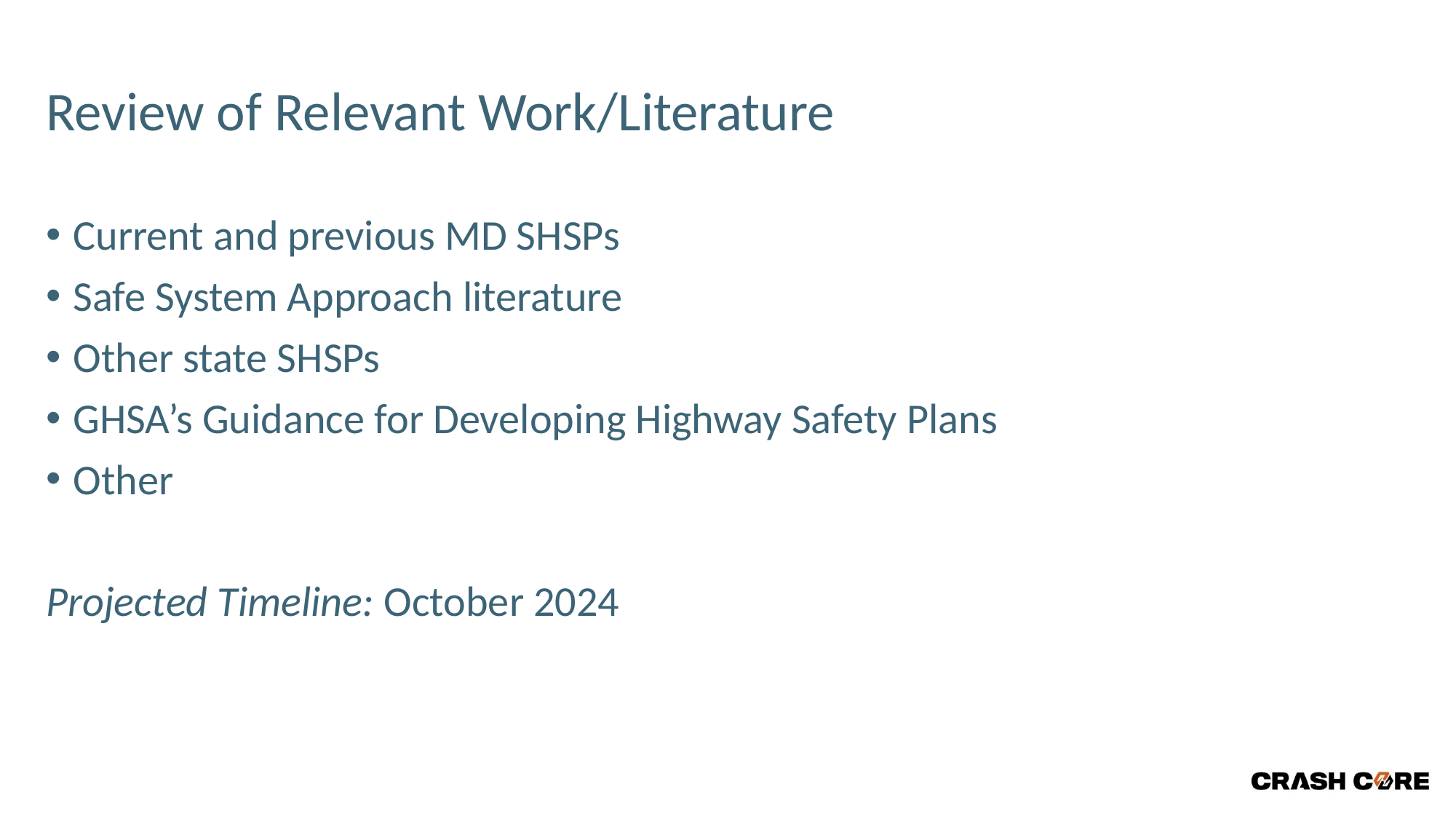

# Review of Relevant Work/Literature
Current and previous MD SHSPs
Safe System Approach literature
Other state SHSPs
GHSA’s Guidance for Developing Highway Safety Plans
Other

Projected Timeline: October 2024